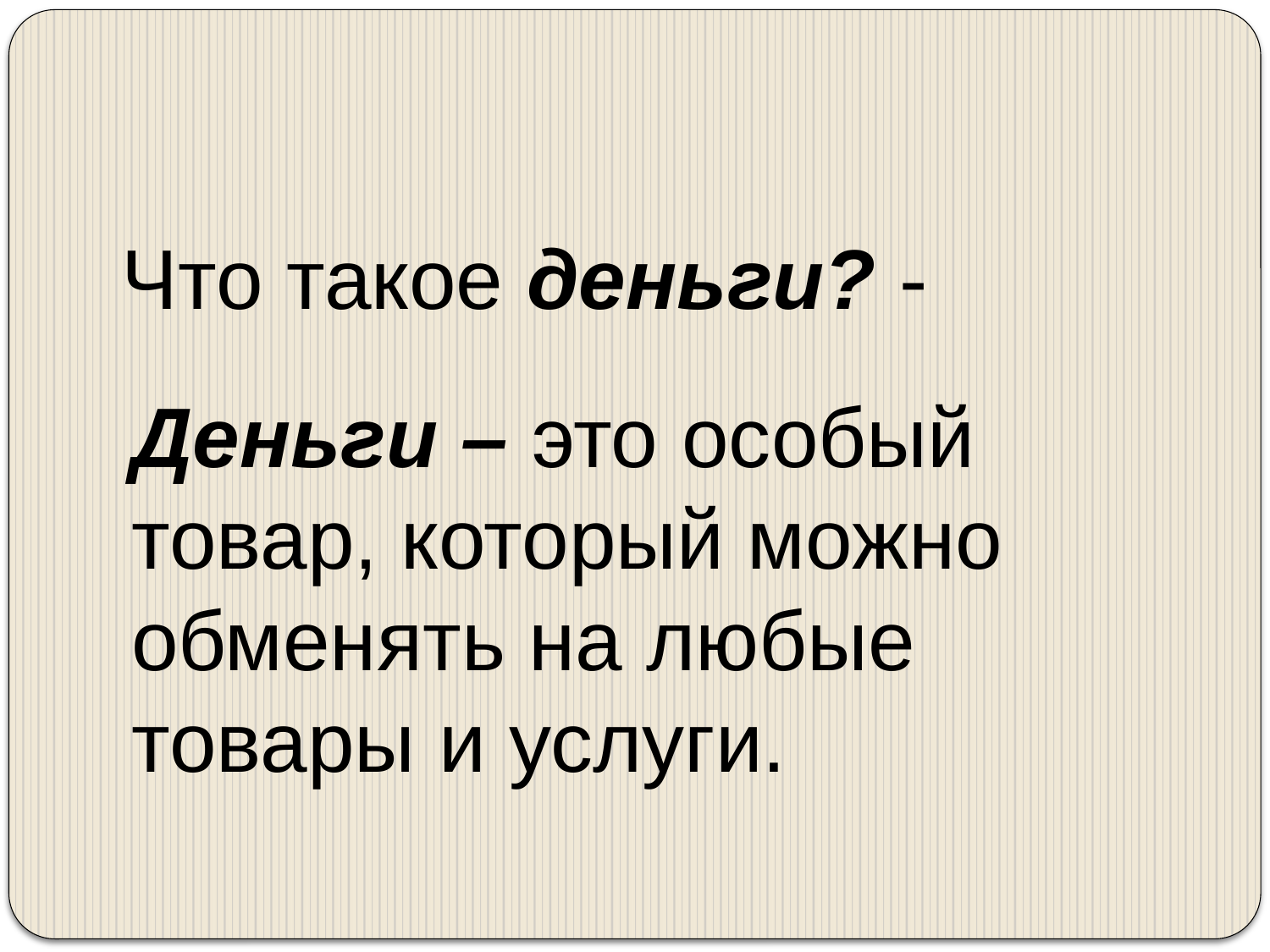

Что такое деньги? -
Деньги – это особый товар, который можно обменять на любые товары и услуги.